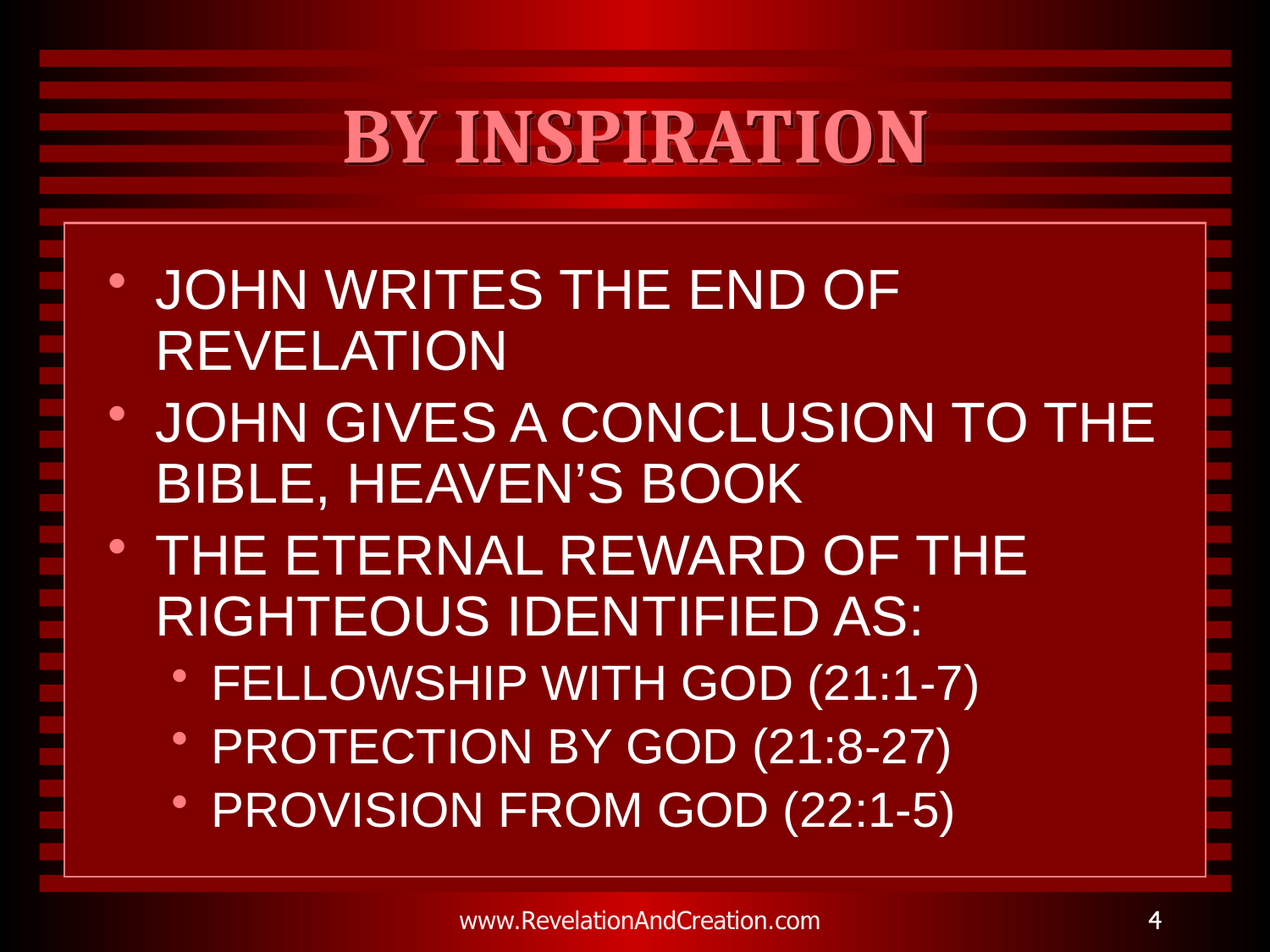

# BY INSPIRATION
JOHN WRITES THE END OF REVELATION
JOHN GIVES A CONCLUSION TO THE BIBLE, HEAVEN’S BOOK
THE ETERNAL REWARD OF THE RIGHTEOUS IDENTIFIED AS:
FELLOWSHIP WITH GOD (21:1-7)
PROTECTION BY GOD (21:8-27)
PROVISION FROM GOD (22:1-5)
www.RevelationAndCreation.com
4